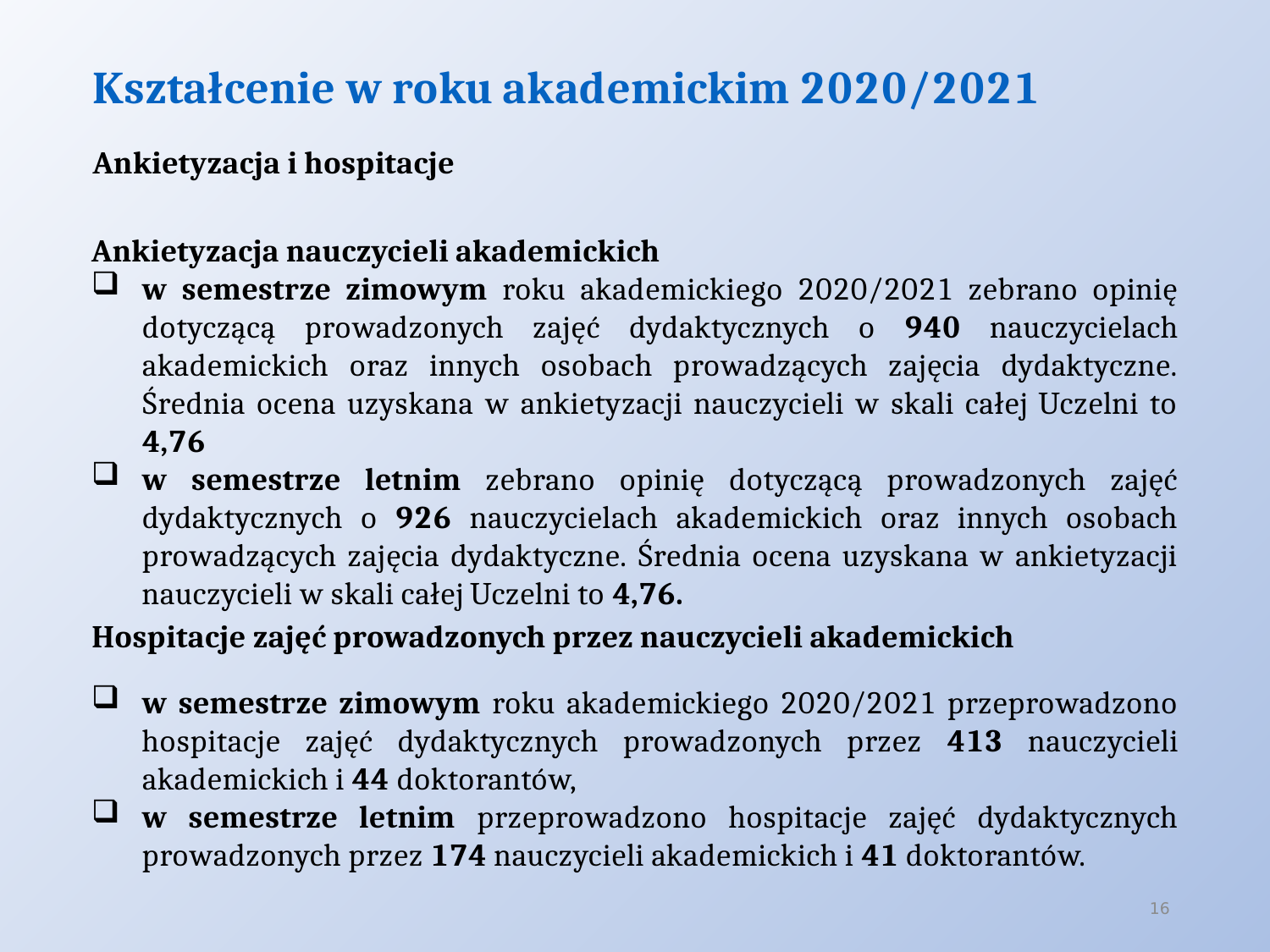

# Kształcenie w roku akademickim 2020/2021
Ankietyzacja i hospitacje
Ankietyzacja nauczycieli akademickich
w semestrze zimowym roku akademickiego 2020/2021 zebrano opinię dotyczącą prowadzonych zajęć dydaktycznych o 940 nauczycielach akademickich oraz innych osobach prowadzących zajęcia dydaktyczne. Średnia ocena uzyskana w ankietyzacji nauczycieli w skali całej Uczelni to 4,76
w semestrze letnim zebrano opinię dotyczącą prowadzonych zajęć dydaktycznych o 926 nauczycielach akademickich oraz innych osobach prowadzących zajęcia dydaktyczne. Średnia ocena uzyskana w ankietyzacji nauczycieli w skali całej Uczelni to 4,76.

Hospitacje zajęć prowadzonych przez nauczycieli akademickich
w semestrze zimowym roku akademickiego 2020/2021 przeprowadzono hospitacje zajęć dydaktycznych prowadzonych przez 413 nauczycieli akademickich i 44 doktorantów,
w semestrze letnim przeprowadzono hospitacje zajęć dydaktycznych prowadzonych przez 174 nauczycieli akademickich i 41 doktorantów.

16